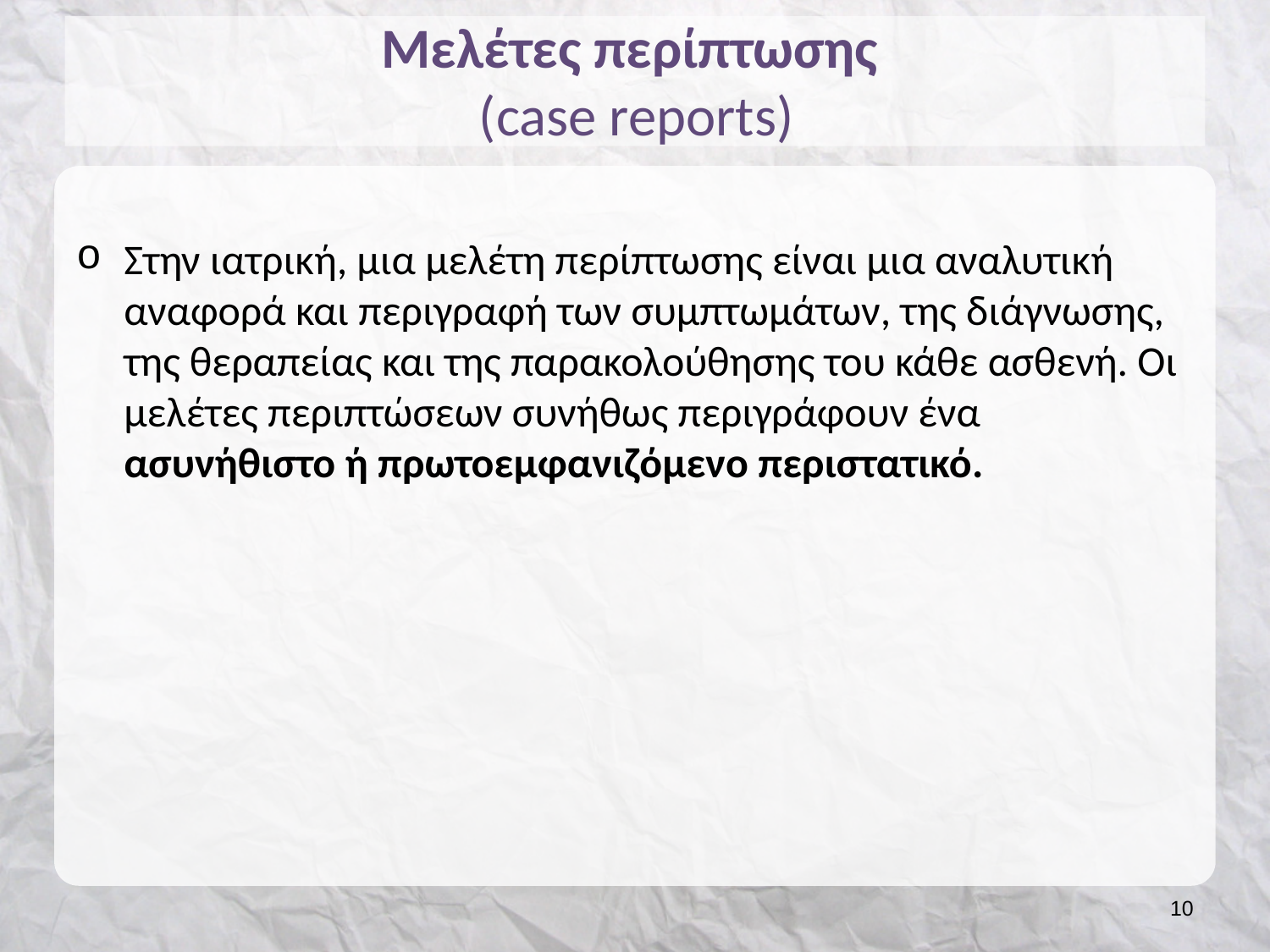

# Μελέτες περίπτωσης (case reports)
Στην ιατρική, μια μελέτη περίπτωσης είναι μια αναλυτική αναφορά και περιγραφή των συμπτωμάτων, της διάγνωσης, της θεραπείας και της παρακολούθησης του κάθε ασθενή. Οι μελέτες περιπτώσεων συνήθως περιγράφουν ένα ασυνήθιστο ή πρωτοεμφανιζόμενο περιστατικό.

10